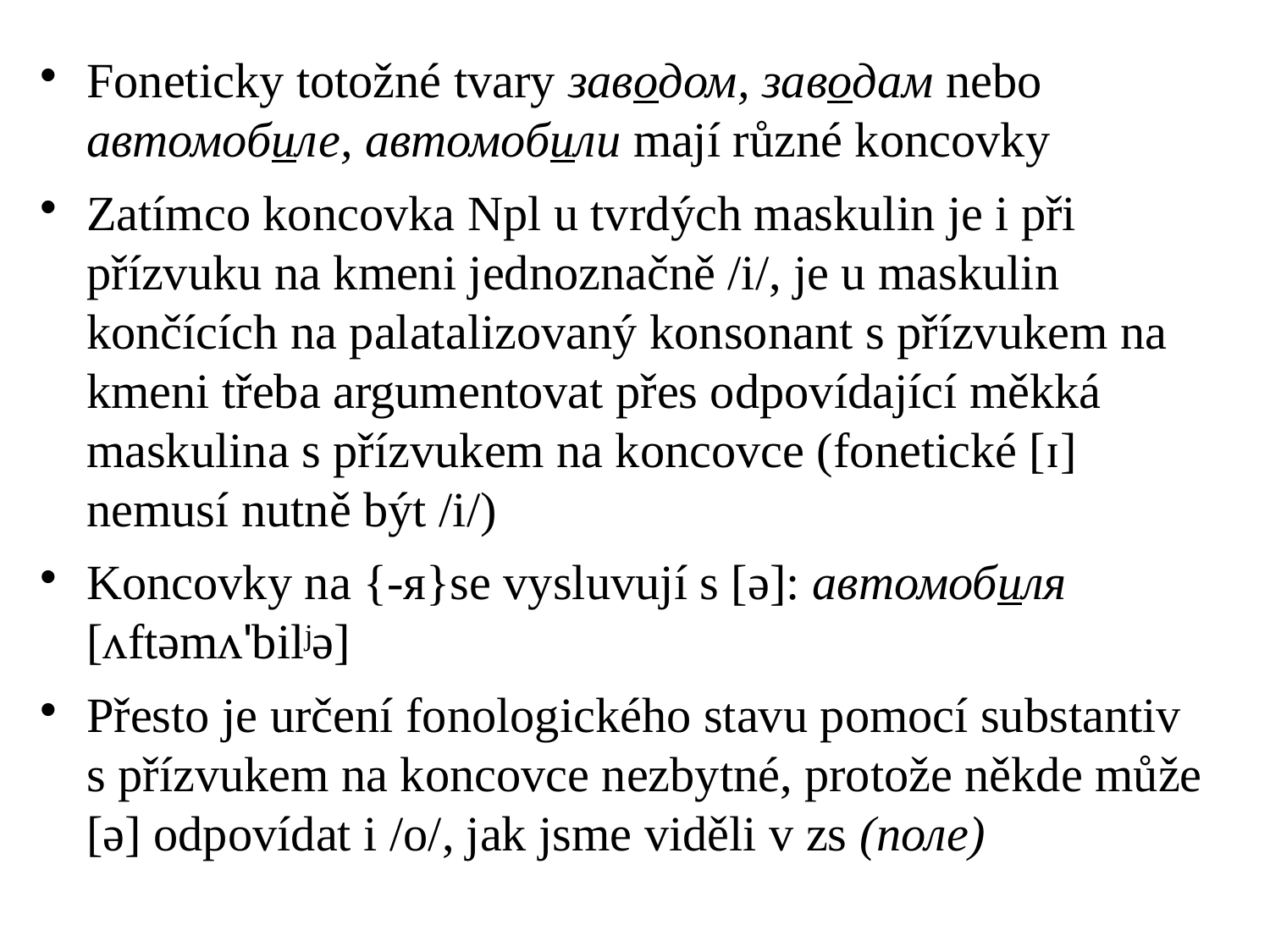

# Foneticky totožné tvary заводом, заводам nebo автомобиле, автомобили mají různé koncovky
Zatímco koncovka Npl u tvrdých maskulin je i při přízvuku na kmeni jednoznačně /i/, je u maskulin končících na palatalizovaný konsonant s přízvukem na kmeni třeba argumentovat přes odpovídající měkká maskulina s přízvukem na koncovce (fonetické [ɪ] nemusí nutně být /i/)
Koncovky na {-я}se vysluvují s [ə]: автомобиля [ʌftəmʌ'bilʲə]
Přesto je určení fonologického stavu pomocí substantiv s přízvukem na koncovce nezbytné, protože někde může [ə] odpovídat i /o/, jak jsme viděli v zs (поле)